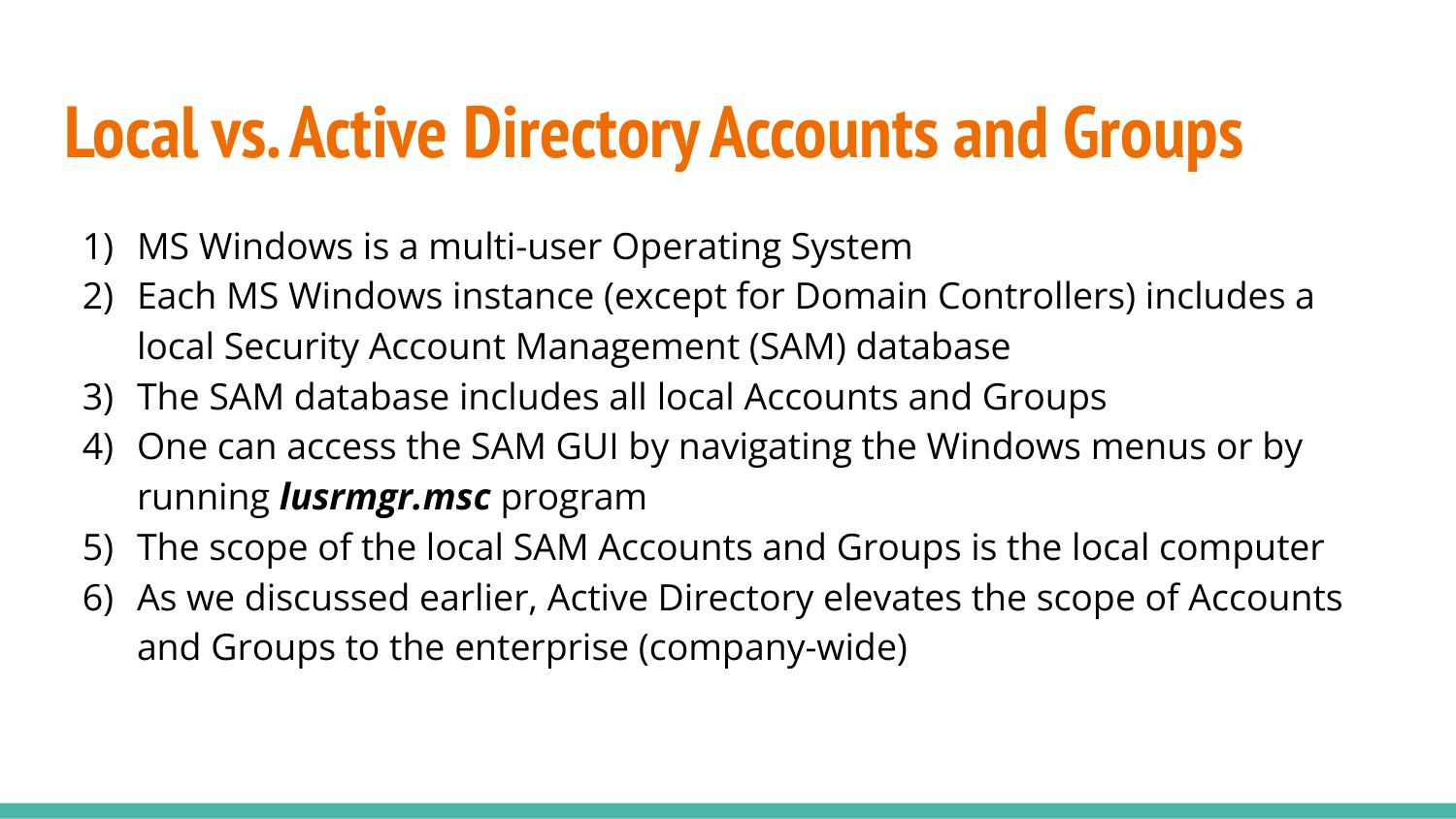

# Local vs. Active Directory Accounts and Groups
MS Windows is a multi-user Operating System
Each MS Windows instance (except for Domain Controllers) includes a local Security Account Management (SAM) database
The SAM database includes all local Accounts and Groups
One can access the SAM GUI by navigating the Windows menus or by running lusrmgr.msc program
The scope of the local SAM Accounts and Groups is the local computer
As we discussed earlier, Active Directory elevates the scope of Accounts and Groups to the enterprise (company-wide)